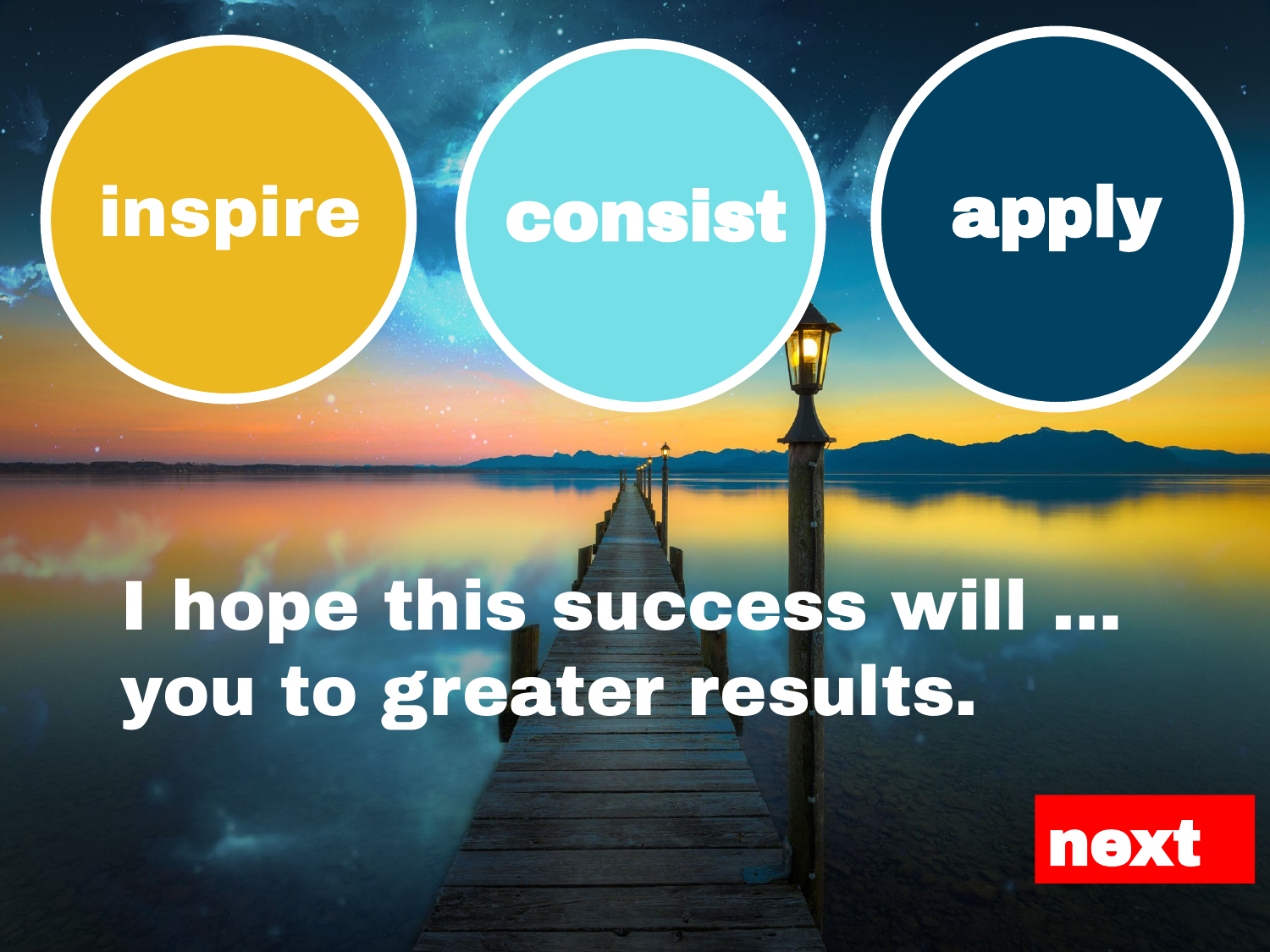

apply

inspire

consist
I hope this success will … you to greater results.
next